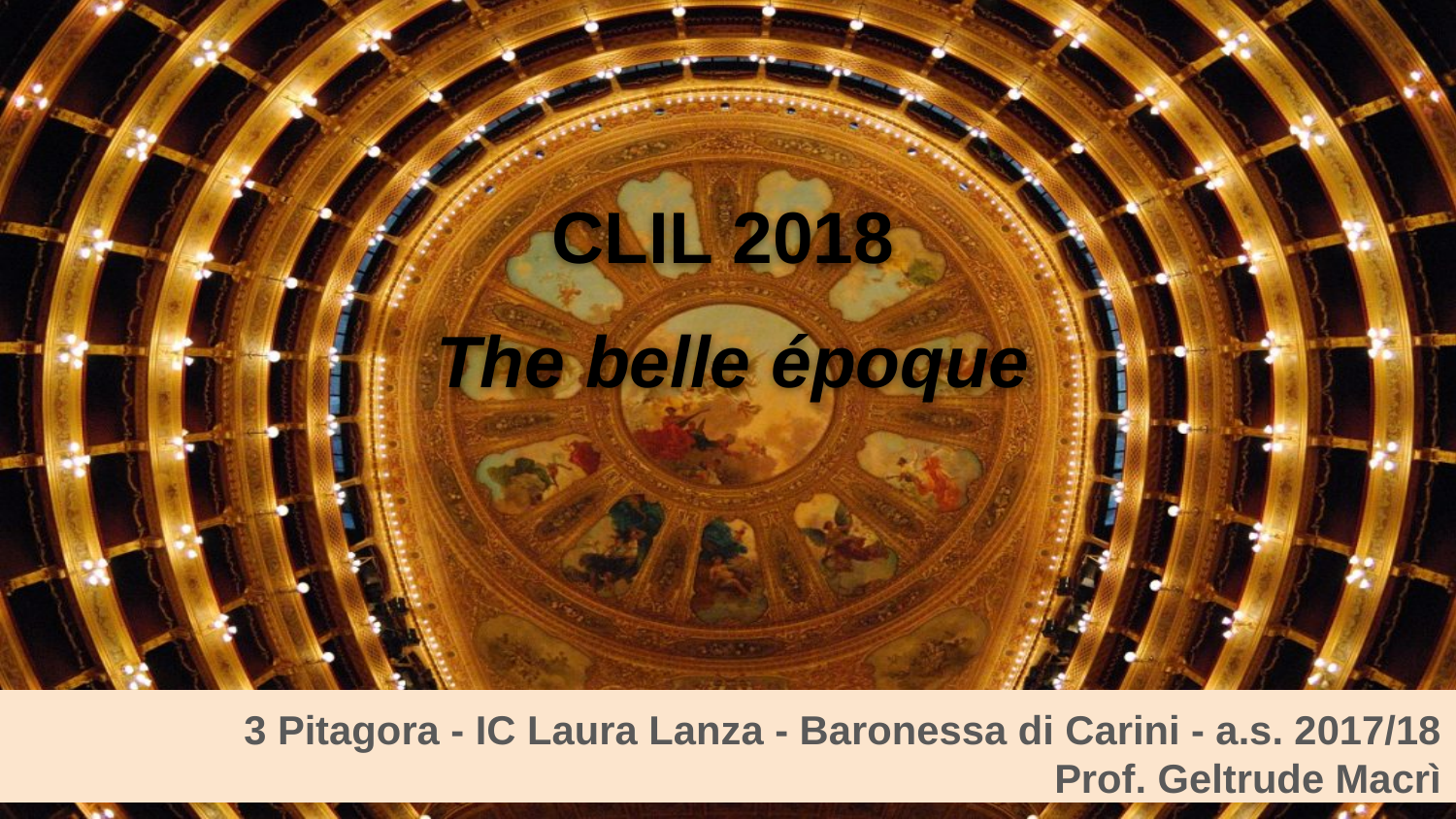

# CLIL 2018
The belle époque

3 Pitagora - IC Laura Lanza - Baronessa di Carini - a.s. 2017/18
Prof. Geltrude Macrì